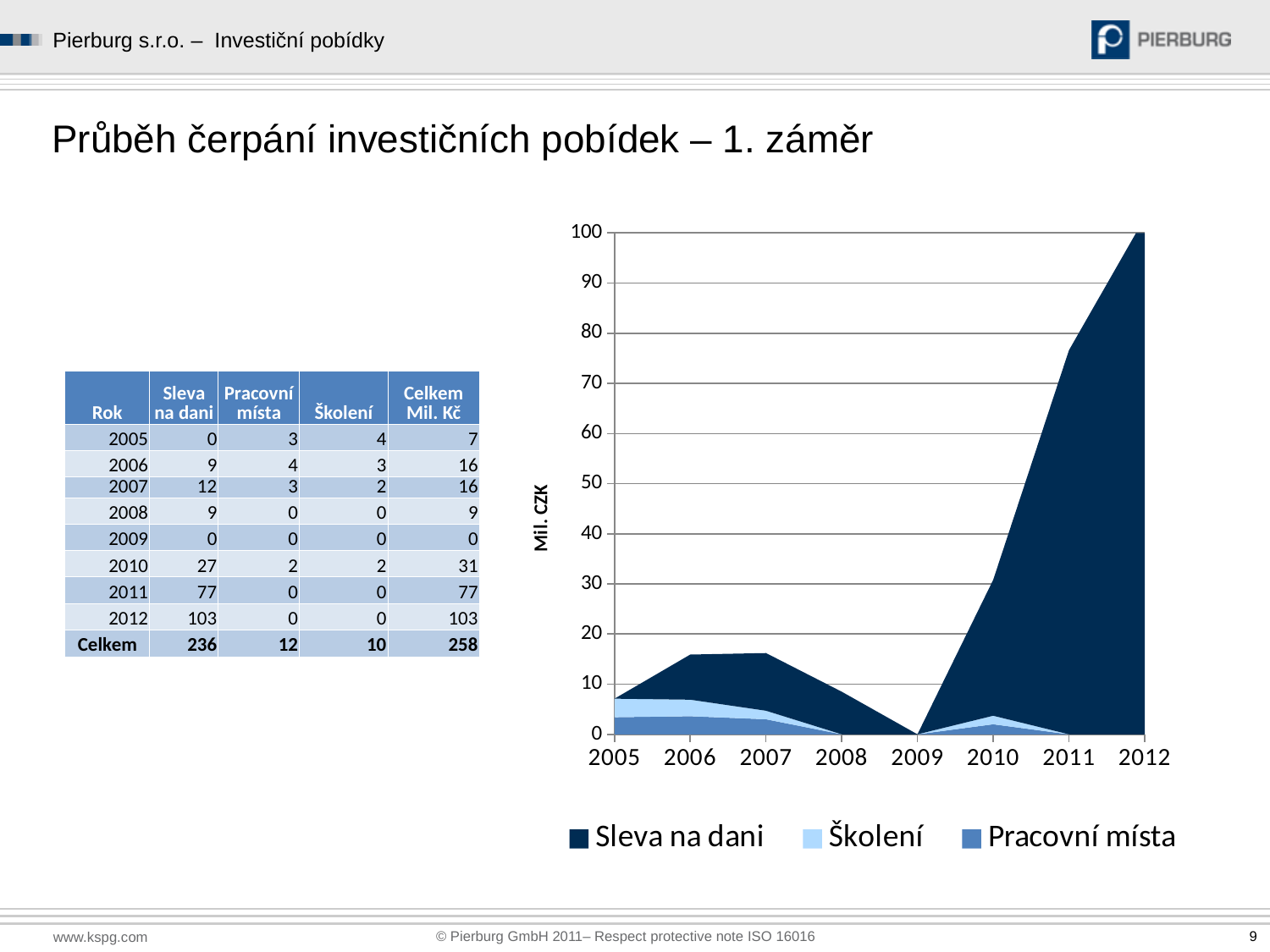

# Průběh čerpání investičních pobídek – 1. záměr

### Chart

| Category | Pracovní místa | Školení | Sleva na dani |
|---|---|---|---|
| 2005 | 3.4 | 3.7 | 0.0 |
| 2006 | 3.6 | 3.3 | 9.0 |
| 2007 | 3.0 | 1.7 | 11.5 |
| 2008 | None | None | 8.5 |
| 2009 | None | None | 0.0 |
| 2010 | 2.0 | 1.7 | 27.1 |
| 2011 | None | None | 76.6 |
| 2012 | None | None | 103.0 |
| Rok | Sleva na dani | Pracovní místa | Školení | Celkem Mil. Kč |
| --- | --- | --- | --- | --- |
| 2005 | 0 | 3 | 4 | 7 |
| 2006 | 9 | 4 | 3 | 16 |
| 2007 | 12 | 3 | 2 | 16 |
| 2008 | 9 | 0 | 0 | 9 |
| 2009 | 0 | 0 | 0 | 0 |
| 2010 | 27 | 2 | 2 | 31 |
| 2011 | 77 | 0 | 0 | 77 |
| 2012 | 103 | 0 | 0 | 103 |
| Celkem | 236 | 12 | 10 | 258 |
9